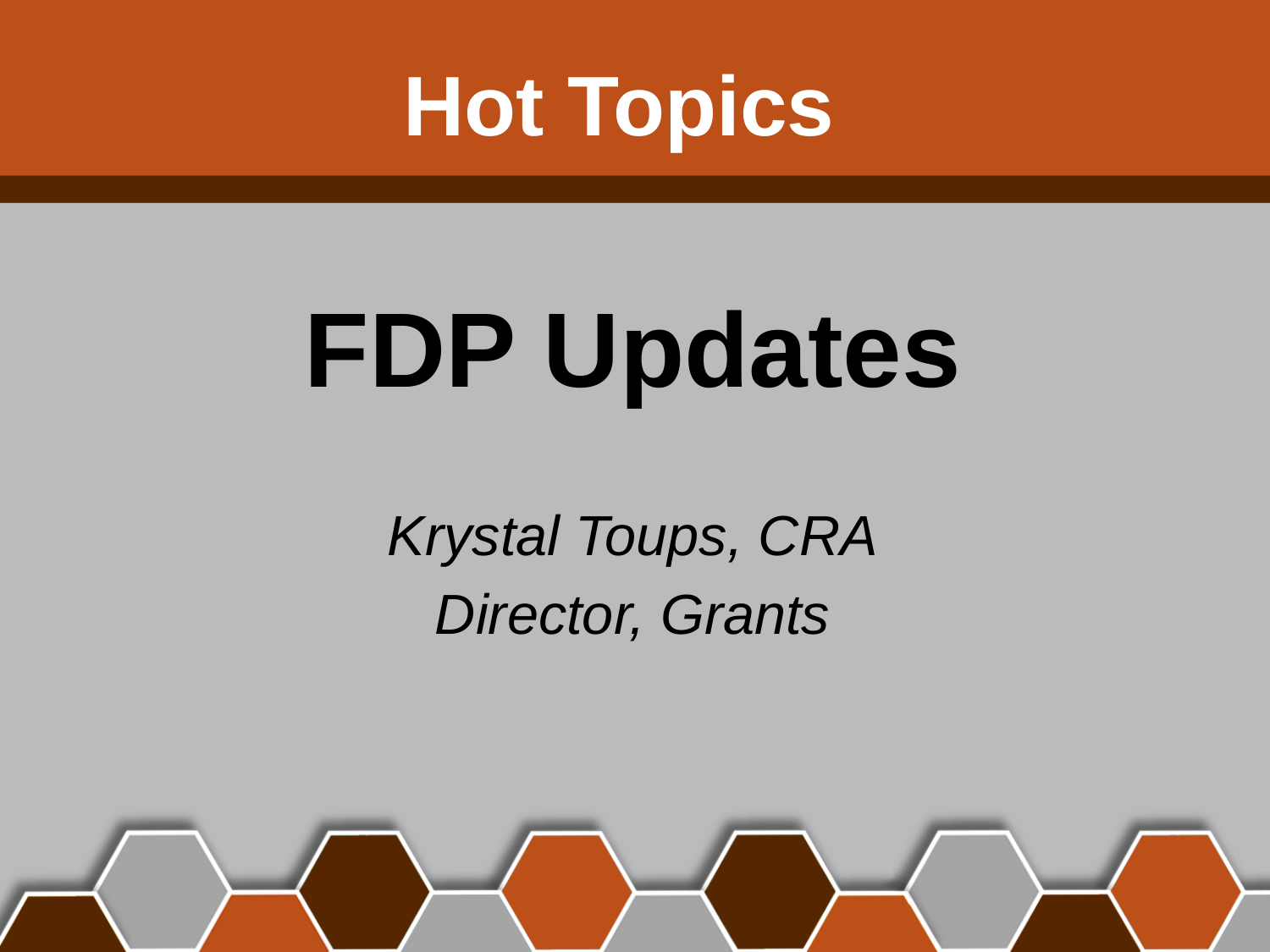

# Hot Topics
FDP Updates

Krystal Toups, CRA
Director, Grants